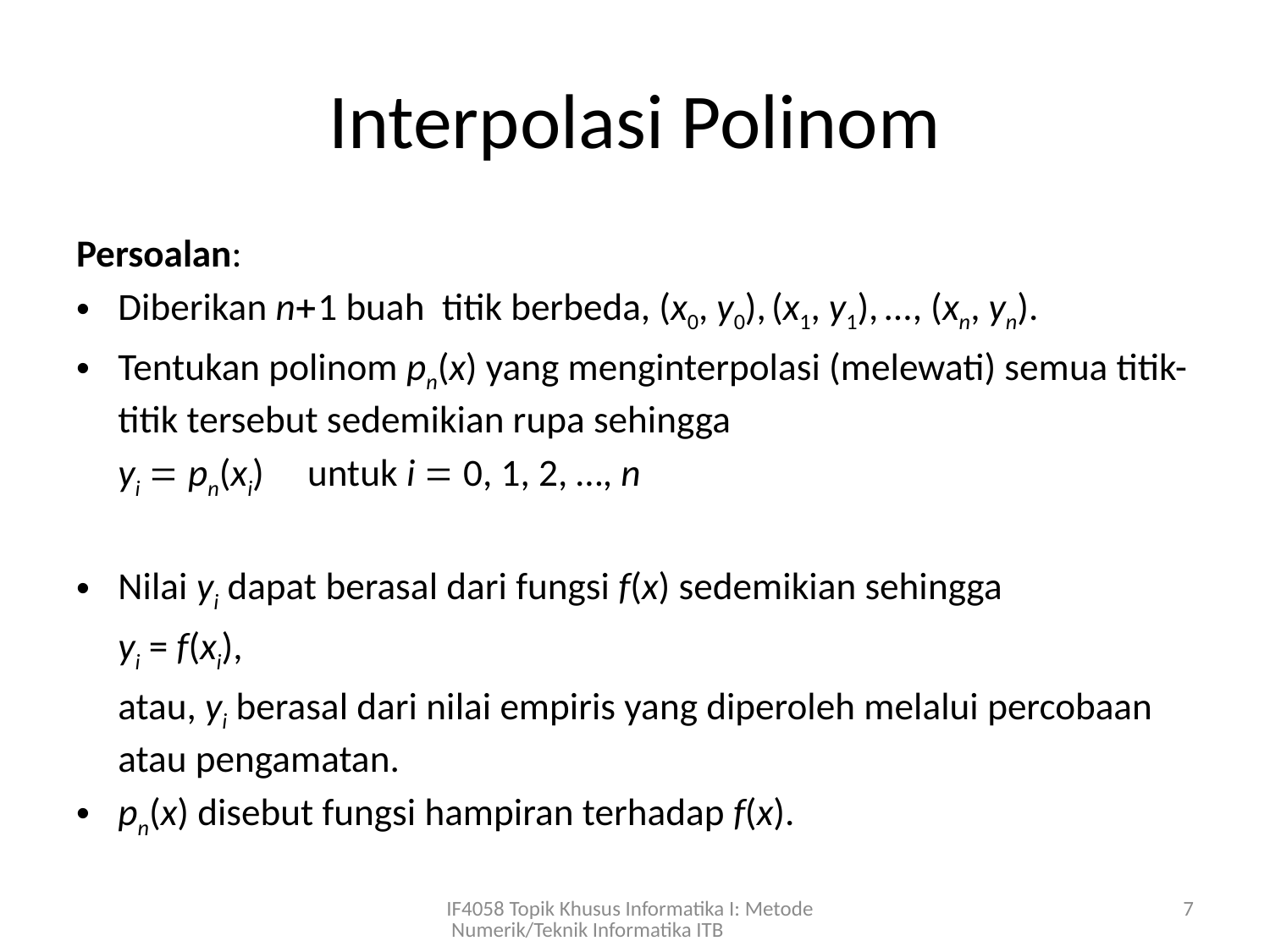

# Interpolasi Polinom
Persoalan:
Diberikan n+1 buah  titik berbeda, (x0, y0), (x1, y1), ..., (xn, yn).
Tentukan polinom pn(x) yang menginterpolasi (melewati) semua titik-titik tersebut sedemikian rupa sehingga
		yi = pn(xi)     untuk i = 0, 1, 2, …, n

Nilai yi dapat berasal dari fungsi f(x) sedemikian sehingga
		yi = f(xi),
	atau, yi berasal dari nilai empiris yang diperoleh melalui percobaan atau pengamatan.
pn(x) disebut fungsi hampiran terhadap f(x).

IF4058 Topik Khusus Informatika I: Metode  Numerik/Teknik Informatika ITB
7